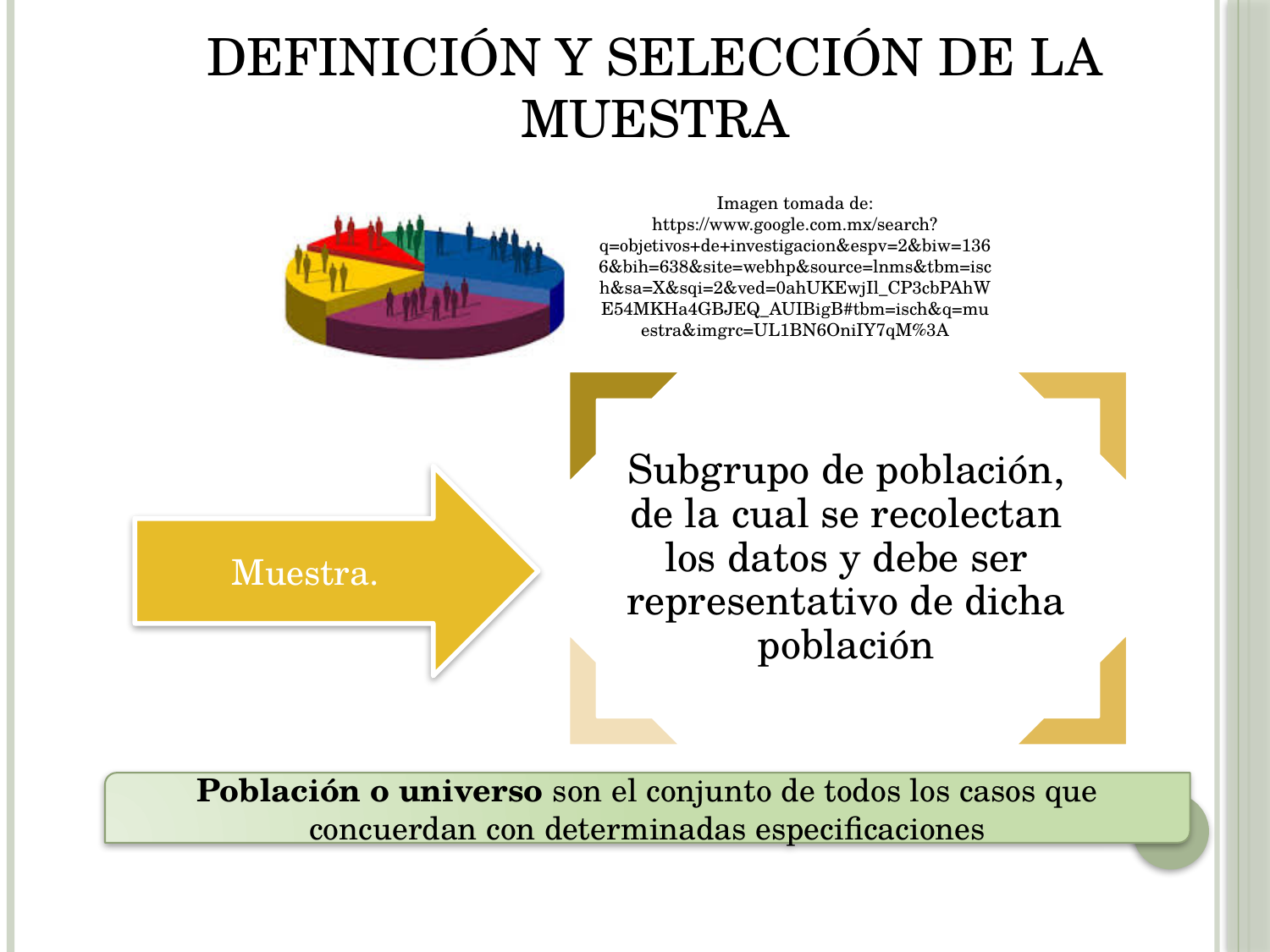

Definición y selección de la muestra
Subgrupo de población, de la cual se recolectan los datos y debe ser representativo de dicha población
Imagen tomada de: https://www.google.com.mx/search?q=objetivos+de+investigacion&espv=2&biw=1366&bih=638&site=webhp&source=lnms&tbm=isch&sa=X&sqi=2&ved=0ahUKEwjIl_CP3cbPAhWE54MKHa4GBJEQ_AUIBigB#tbm=isch&q=muestra&imgrc=UL1BN6OniIY7qM%3A
Muestra.
Población o universo son el conjunto de todos los casos que concuerdan con determinadas especificaciones